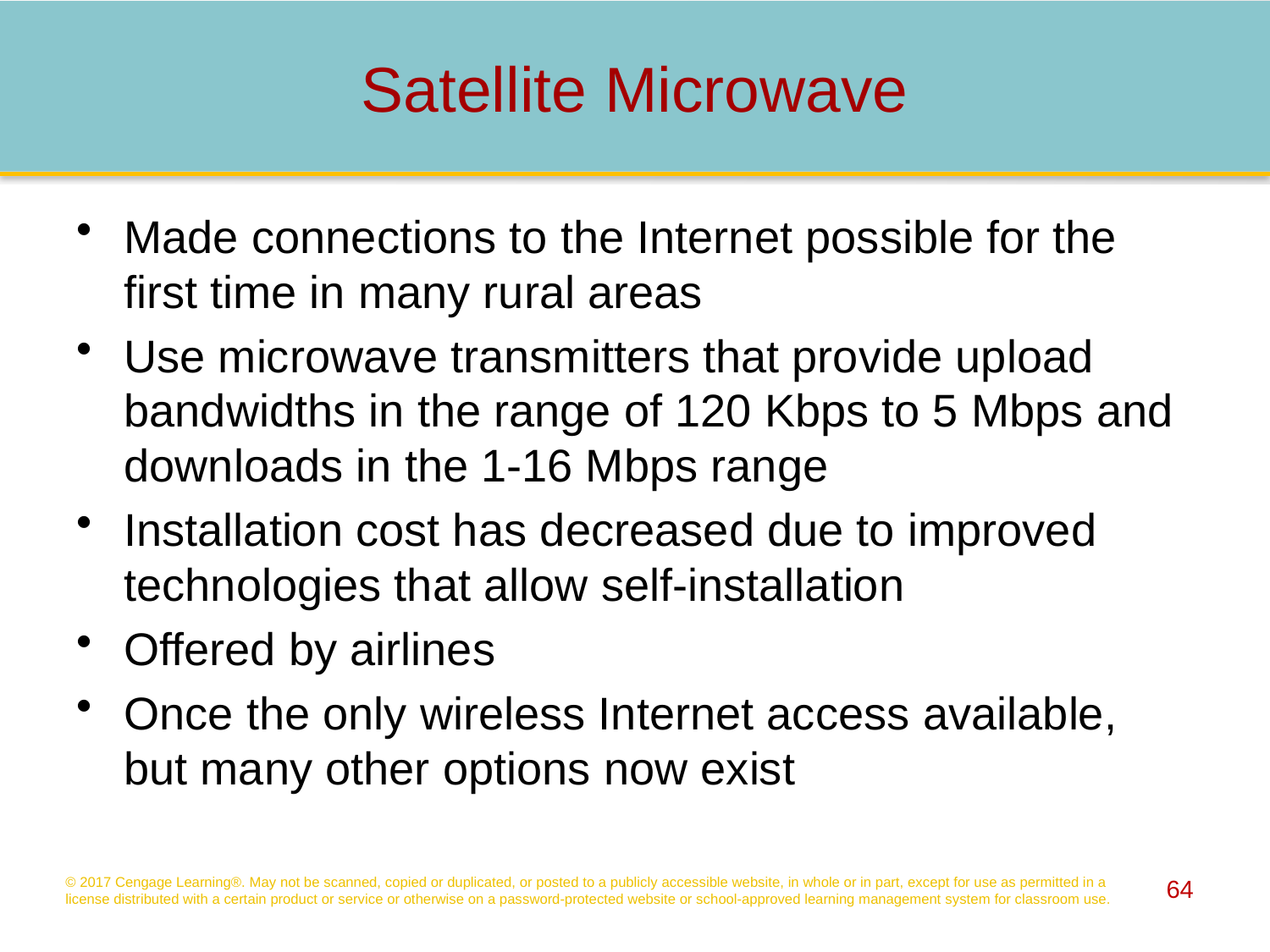

# Satellite Microwave
Made connections to the Internet possible for the first time in many rural areas
Use microwave transmitters that provide upload bandwidths in the range of 120 Kbps to 5 Mbps and downloads in the 1-16 Mbps range
Installation cost has decreased due to improved technologies that allow self-installation
Offered by airlines
Once the only wireless Internet access available, but many other options now exist
© 2017 Cengage Learning®. May not be scanned, copied or duplicated, or posted to a publicly accessible website, in whole or in part, except for use as permitted in a license distributed with a certain product or service or otherwise on a password-protected website or school-approved learning management system for classroom use.
64